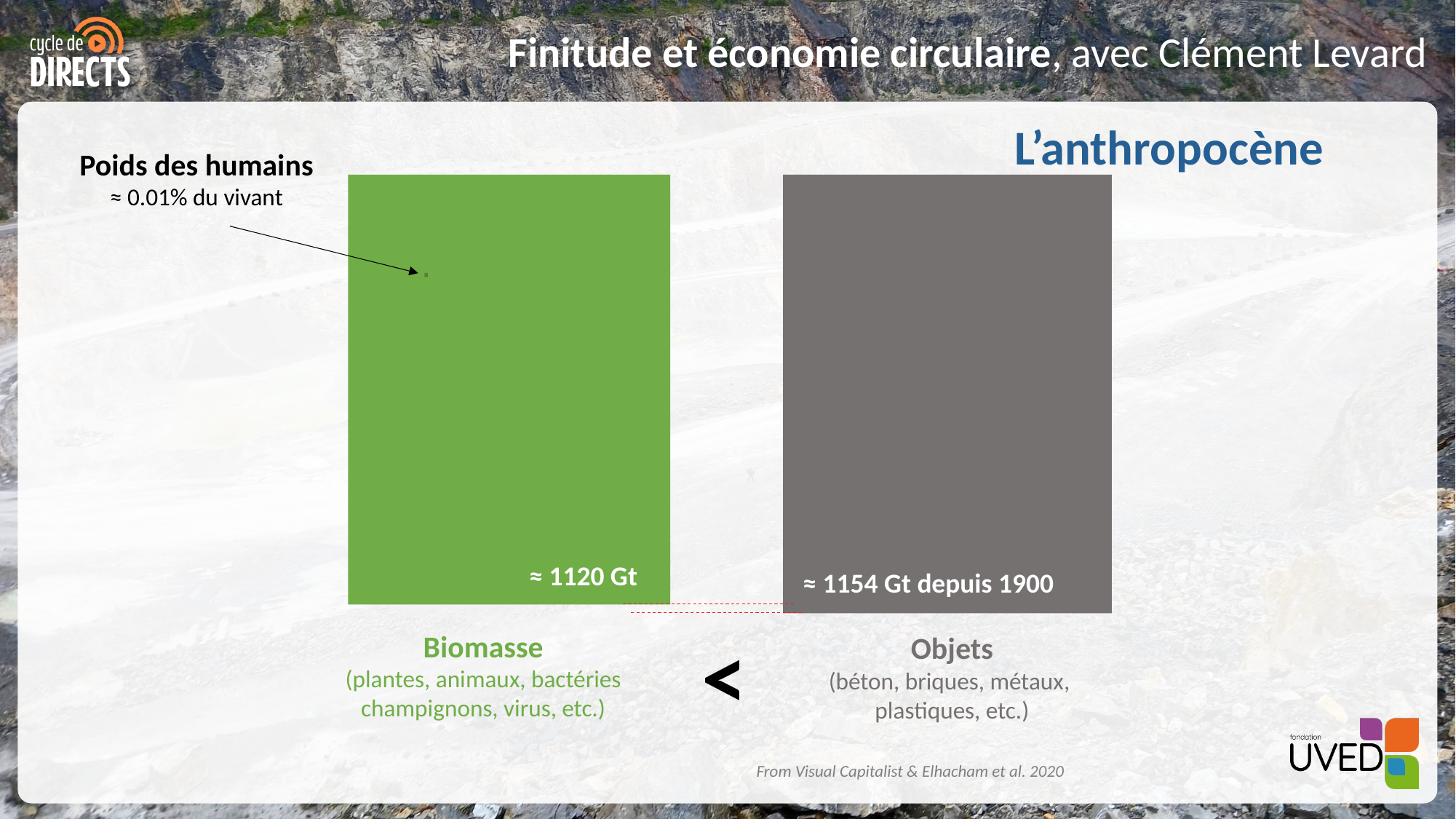

# L’anthropocène
Poids des humains
≈ 0.01% du vivant

≈ 1120 Gt
≈ 1154 Gt depuis 1900
<
Biomasse
(plantes, animaux, bactéries
champignons, virus, etc.)
Objets
(béton, briques, métaux,
plastiques, etc.)
From Visual Capitalist & Elhacham et al. 2020